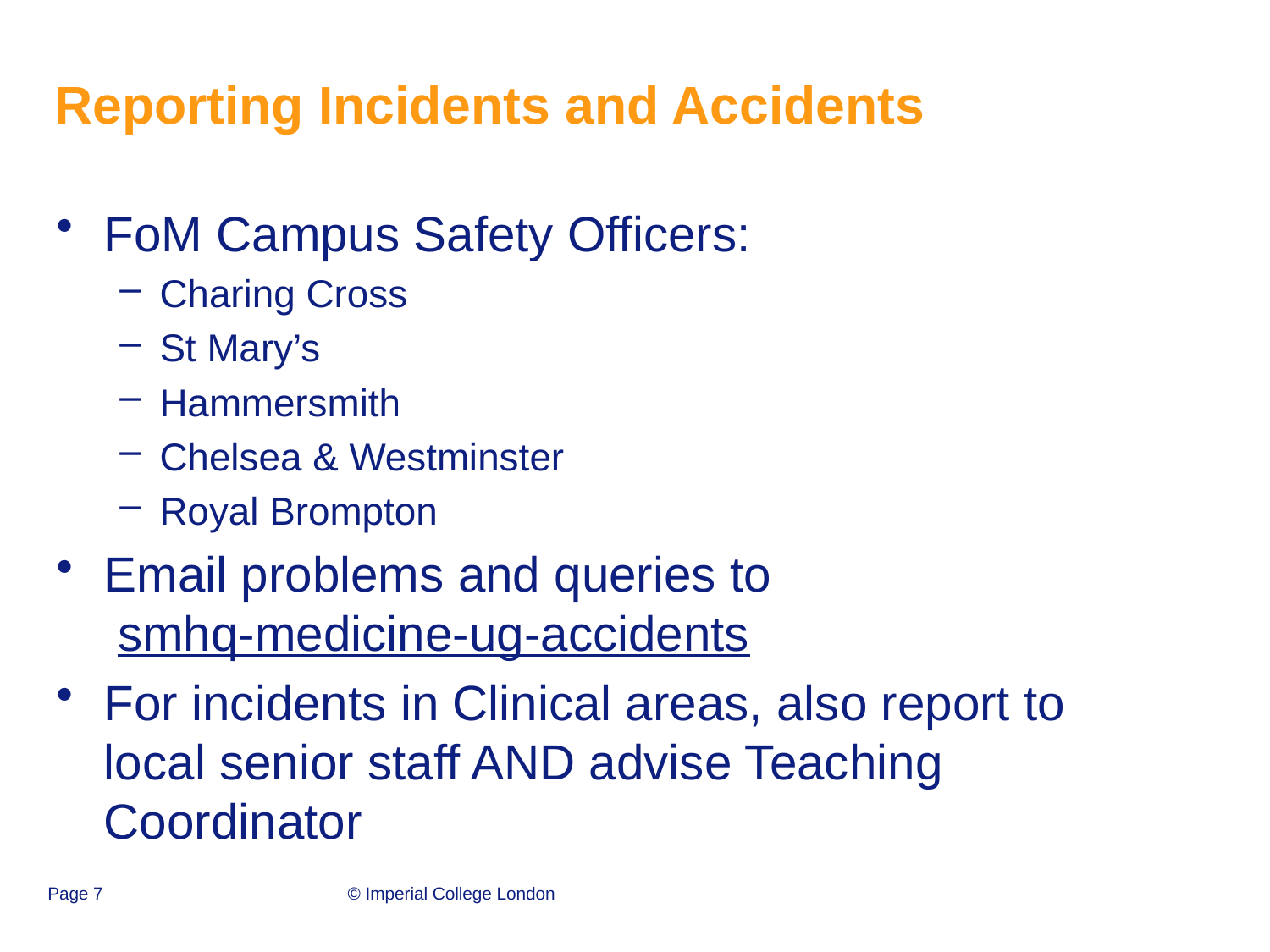

# Reporting Incidents and Accidents
FoM Campus Safety Officers:
Charing Cross
St Mary’s
Hammersmith
Chelsea & Westminster
Royal Brompton
Email problems and queries to
 smhq-medicine-ug-accidents
For incidents in Clinical areas, also report to local senior staff AND advise Teaching Coordinator
Page 7
© Imperial College London